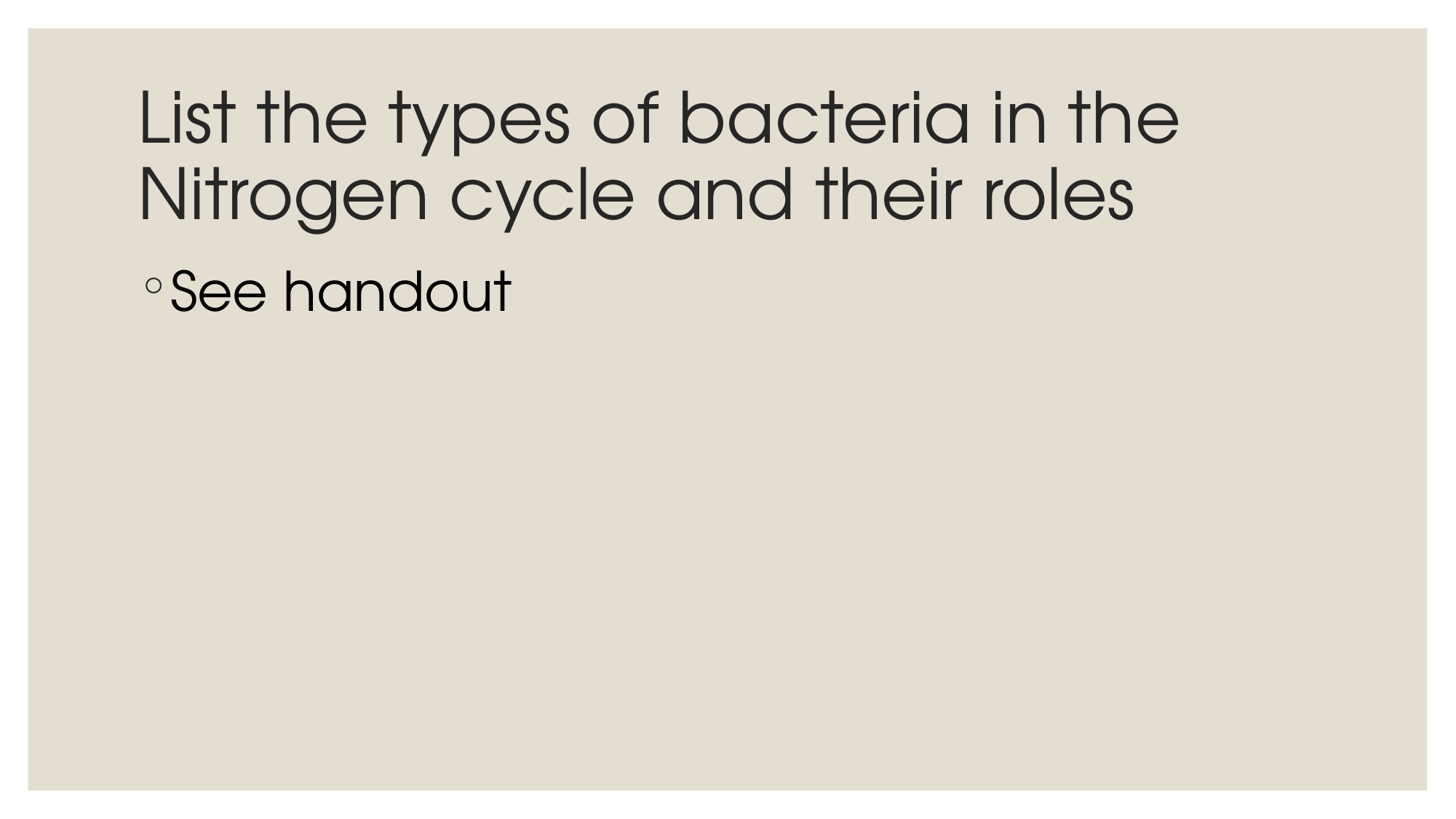

# List the types of bacteria in the Nitrogen cycle and their roles
See handout